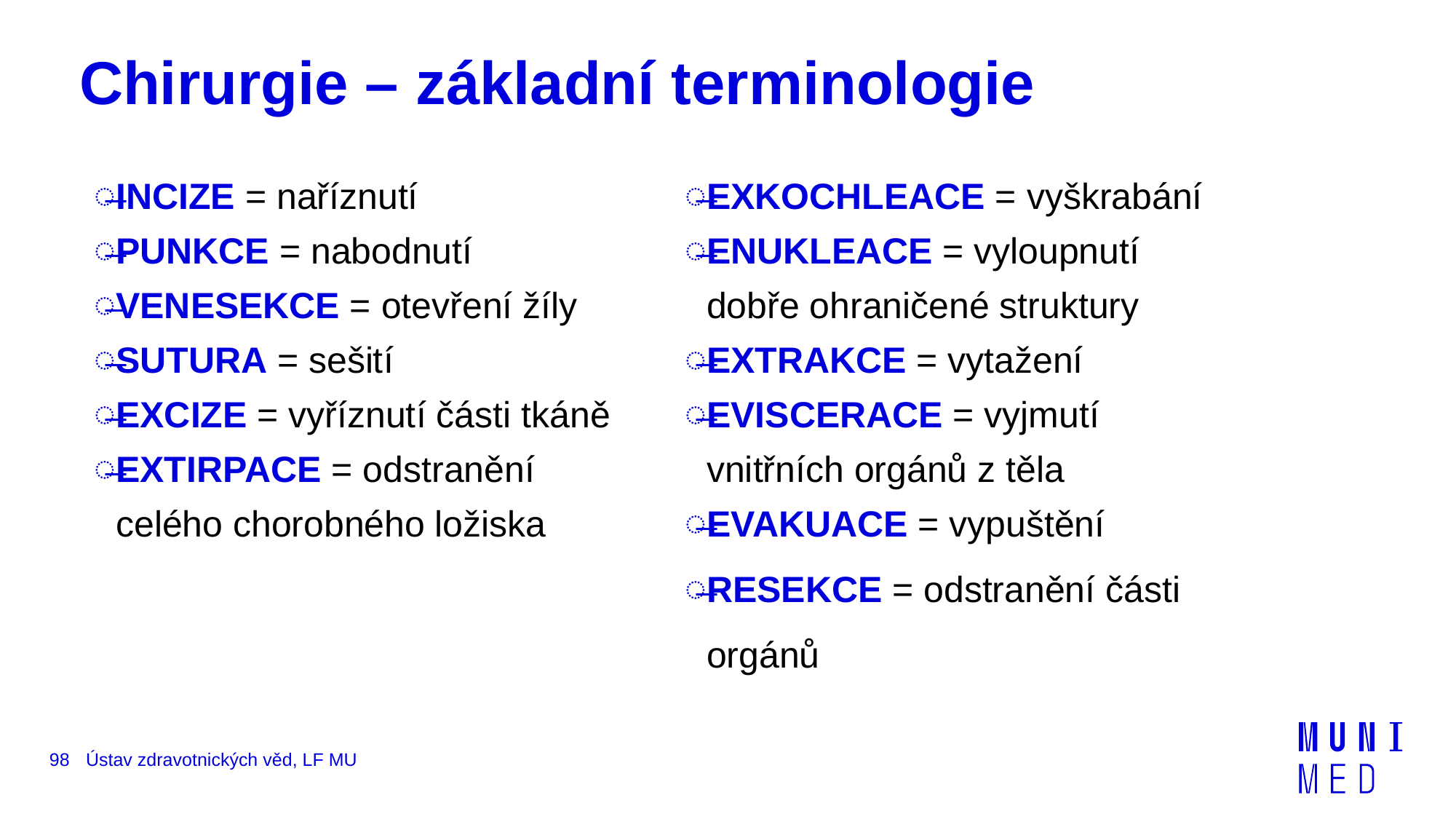

# Chirurgie – základní terminologie
INCIZE = naříznutí
PUNKCE = nabodnutí
VENESEKCE = otevření žíly
SUTURA = sešití
EXCIZE = vyříznutí části tkáně
EXTIRPACE = odstranění celého chorobného ložiska

EXKOCHLEACE = vyškrabání
ENUKLEACE = vyloupnutí dobře ohraničené struktury
EXTRAKCE = vytažení
EVISCERACE = vyjmutí vnitřních orgánů z těla
EVAKUACE = vypuštění
RESEKCE = odstranění části orgánů

98
Ústav zdravotnických věd, LF MU